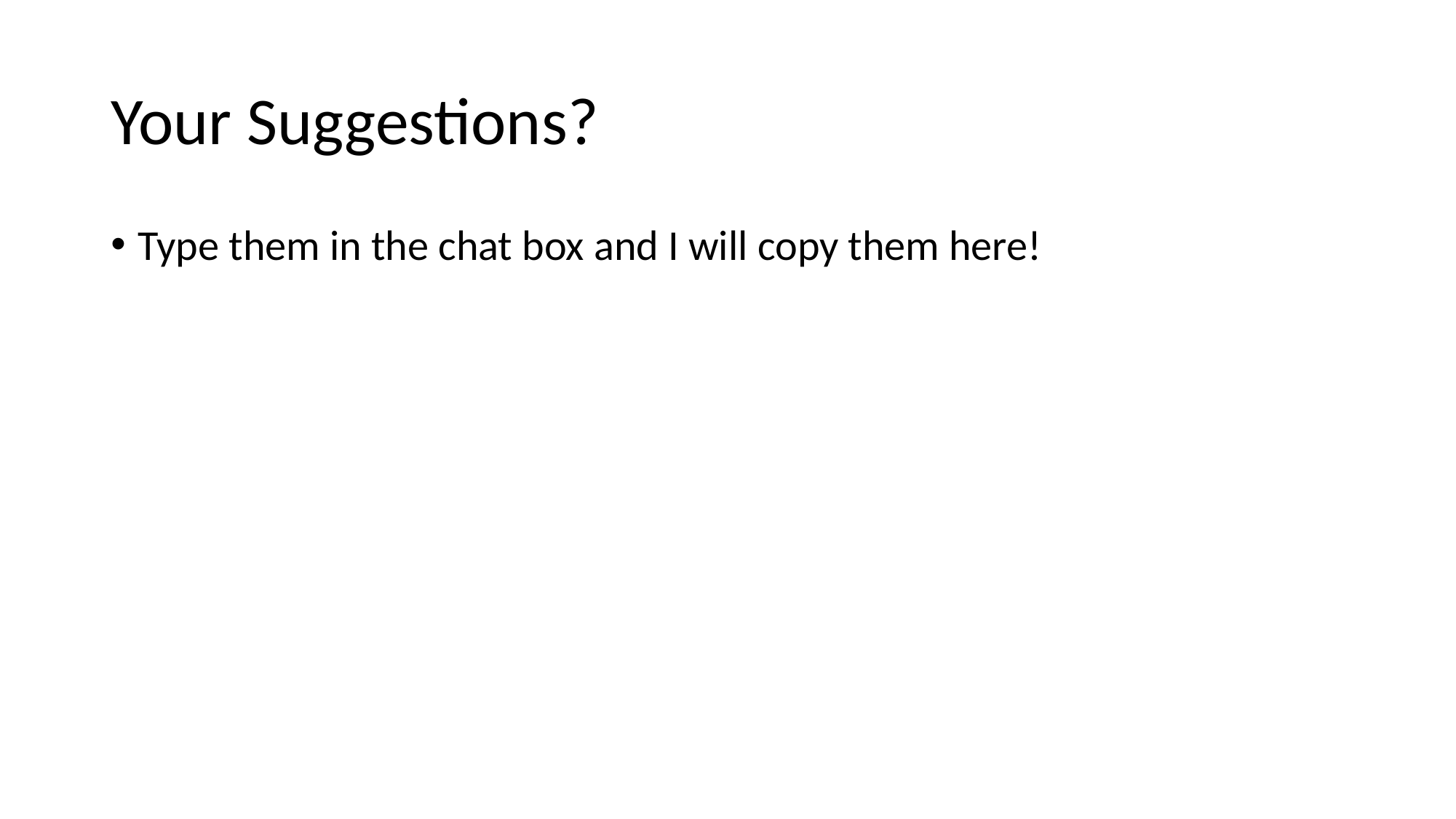

# Your Suggestions?
Type them in the chat box and I will copy them here!